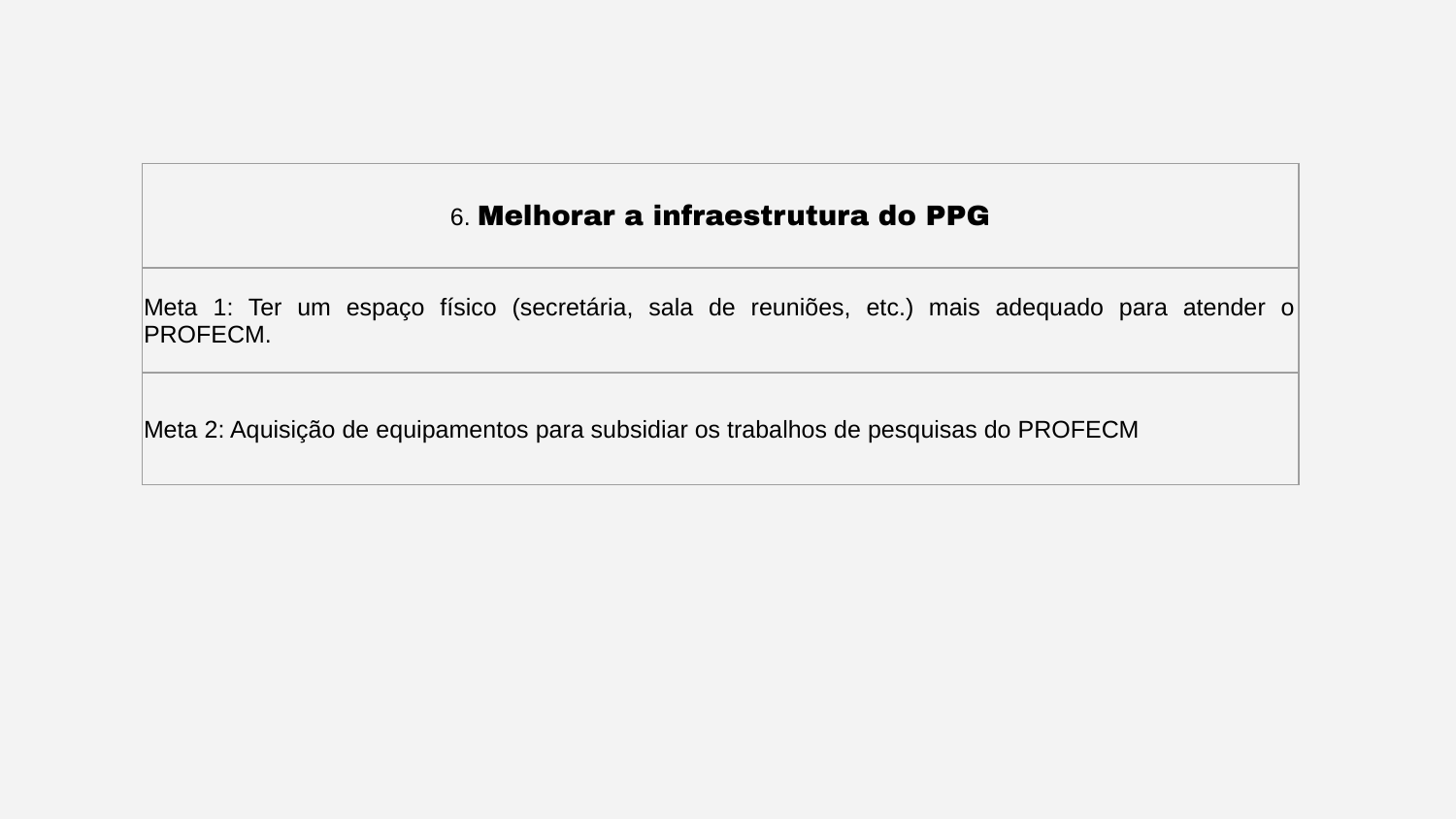

| 6. Melhorar a infraestrutura do PPG |
| --- |
| Meta 1: Ter um espaço físico (secretária, sala de reuniões, etc.) mais adequado para atender o PROFECM. |
| Meta 2: Aquisição de equipamentos para subsidiar os trabalhos de pesquisas do PROFECM |